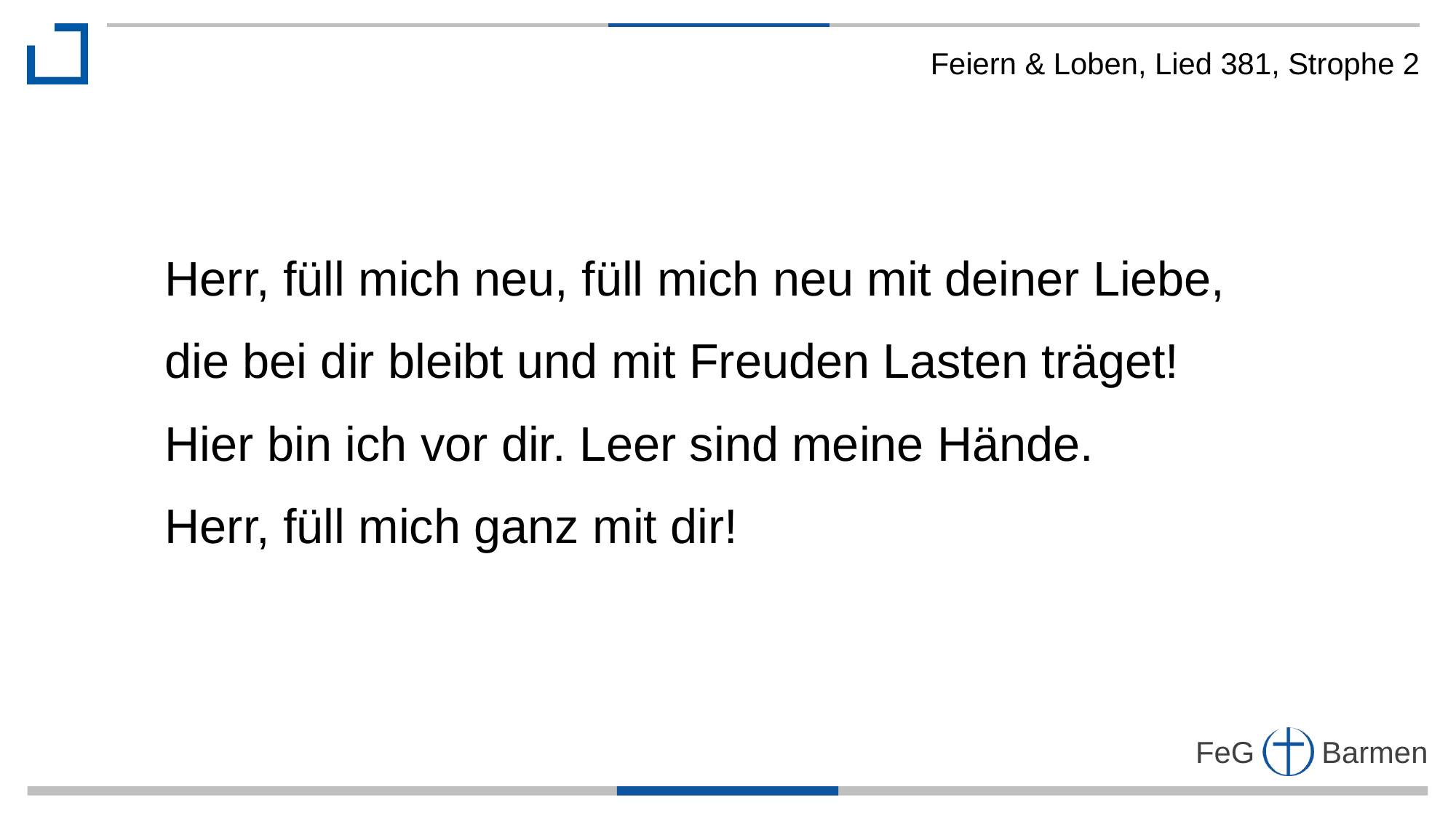

Feiern & Loben, Lied 381, Strophe 2
Herr, füll mich neu, füll mich neu mit deiner Liebe,
die bei dir bleibt und mit Freuden Lasten träget!
Hier bin ich vor dir. Leer sind meine Hände.
Herr, füll mich ganz mit dir!